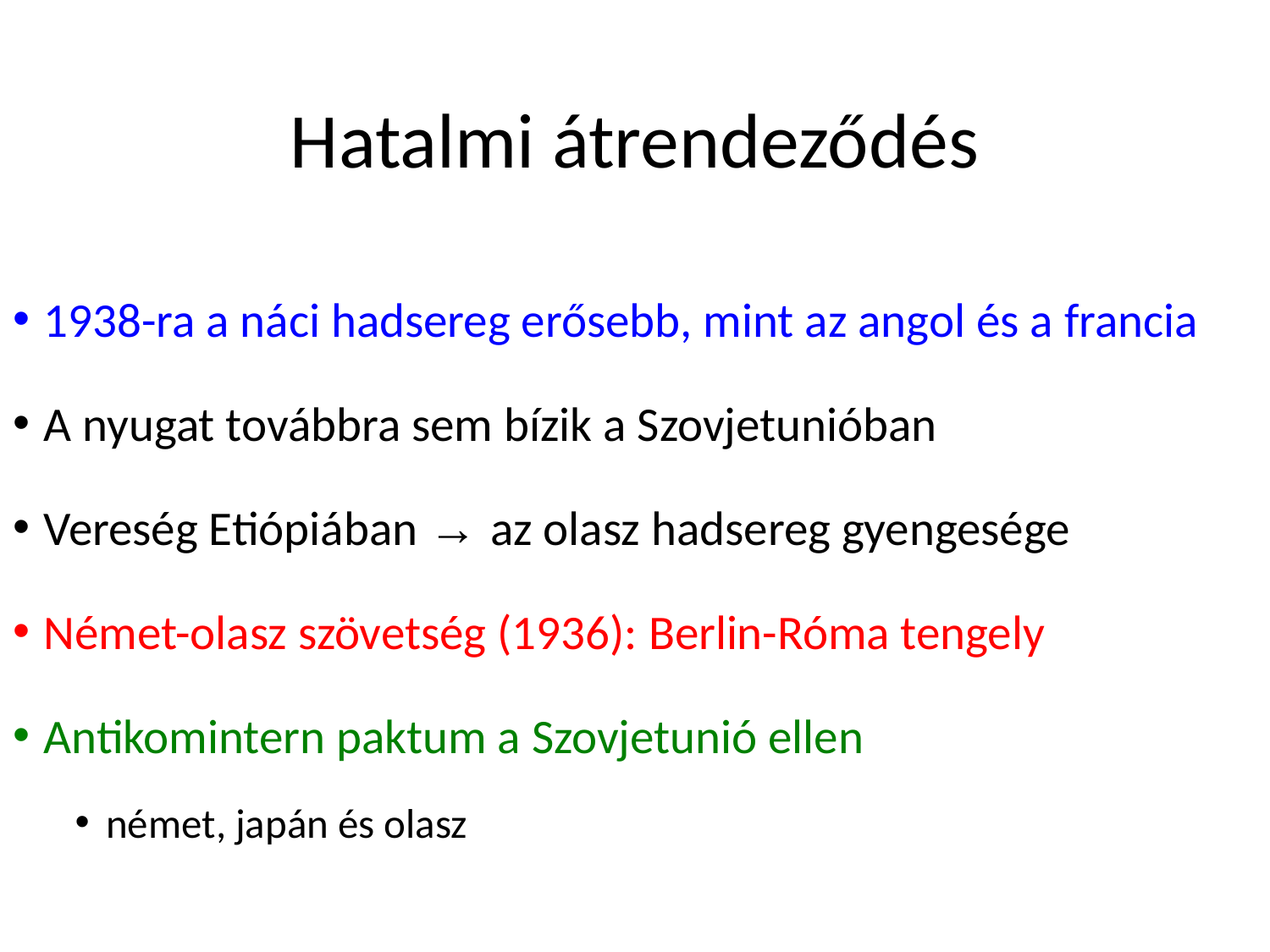

# Hatalmi átrendeződés
1938-ra a náci hadsereg erősebb, mint az angol és a francia
A nyugat továbbra sem bízik a Szovjetunióban
Vereség Etiópiában → az olasz hadsereg gyengesége
Német-olasz szövetség (1936): Berlin-Róma tengely
Antikomintern paktum a Szovjetunió ellen
német, japán és olasz